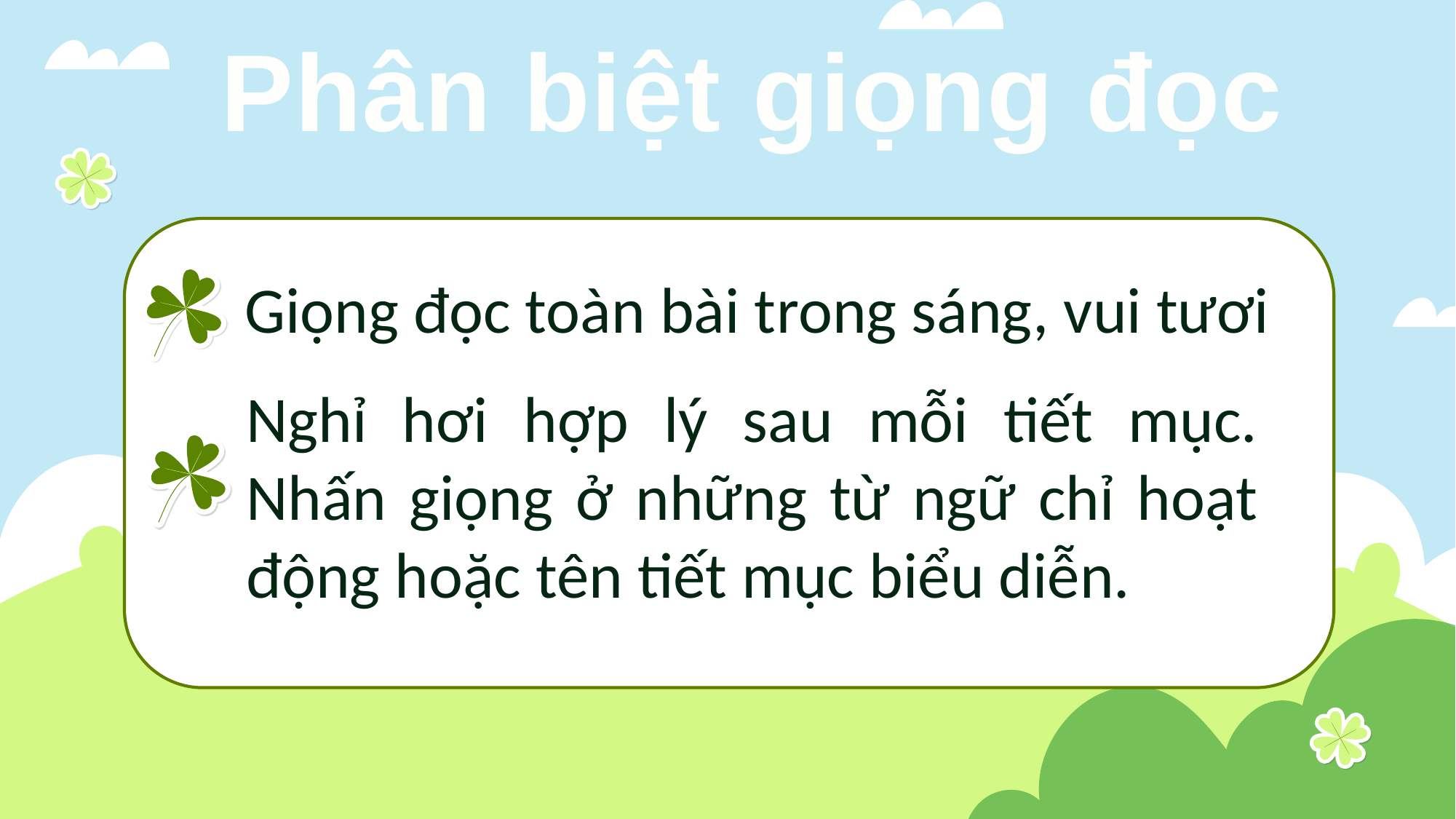

Phân biệt giọng đọc

Giọng đọc toàn bài trong sáng, vui tươi
Nghỉ hơi hợp lý sau mỗi tiết mục. Nhấn giọng ở những từ ngữ chỉ hoạt động hoặc tên tiết mục biểu diễn.